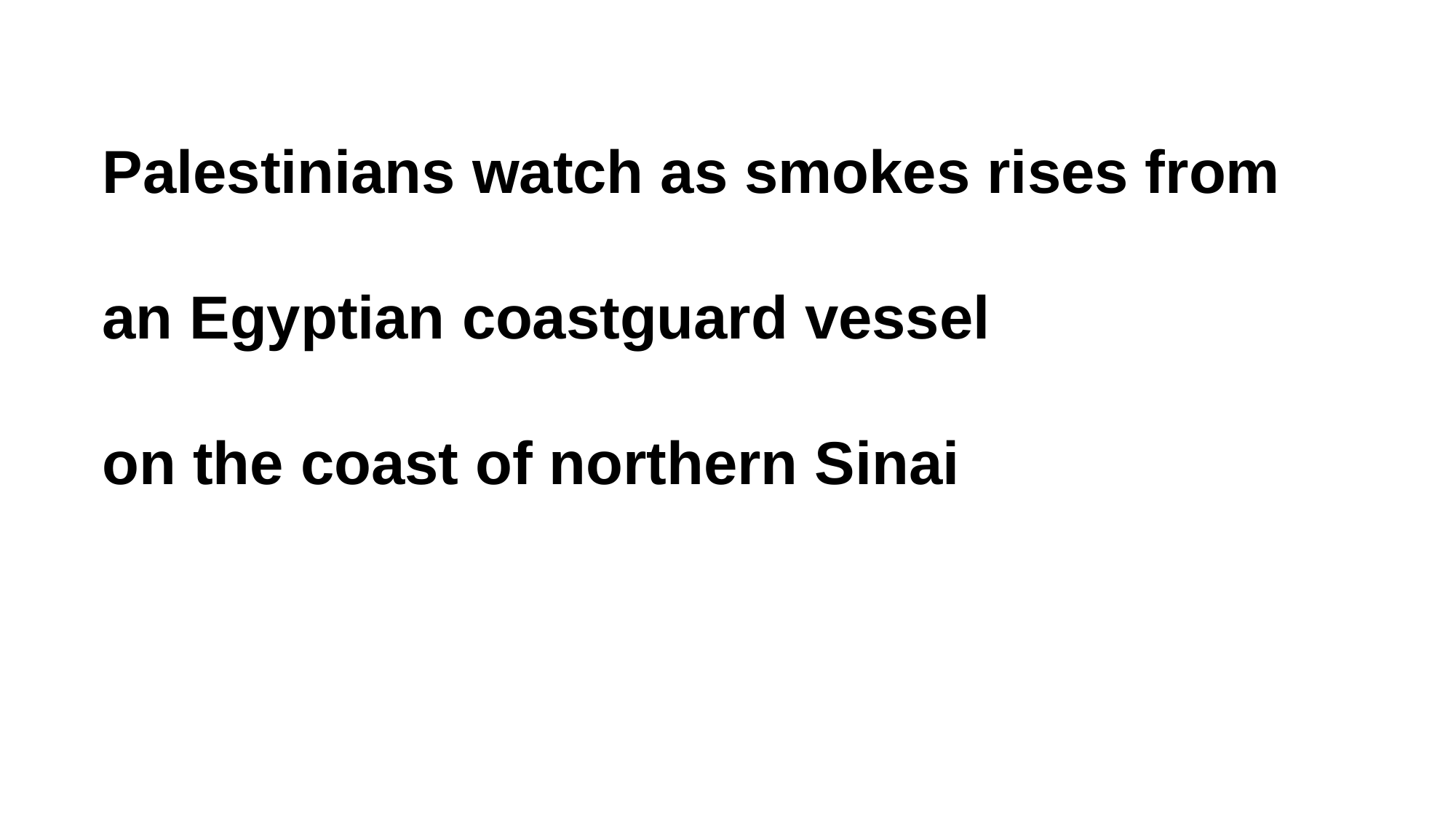

Palestinians watch as smokes rises from
an Egyptian coastguard vessel
on the coast of northern Sinai